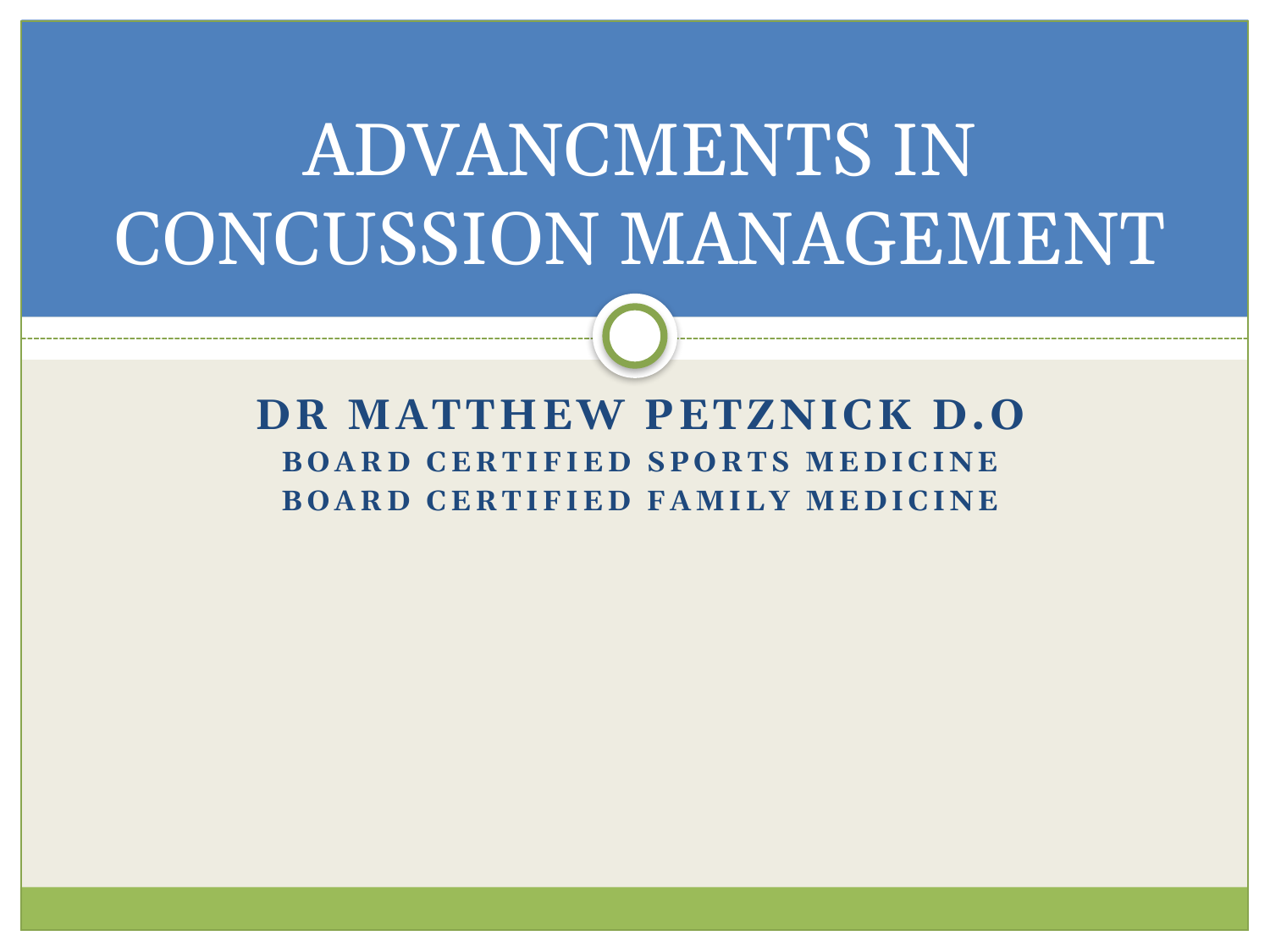

# ADVANCMENTS IN CONCUSSION MANAGEMENT
Dr Matthew Petznick D.O
Board Certified Sports Medicine
Board Certified Family Medicine